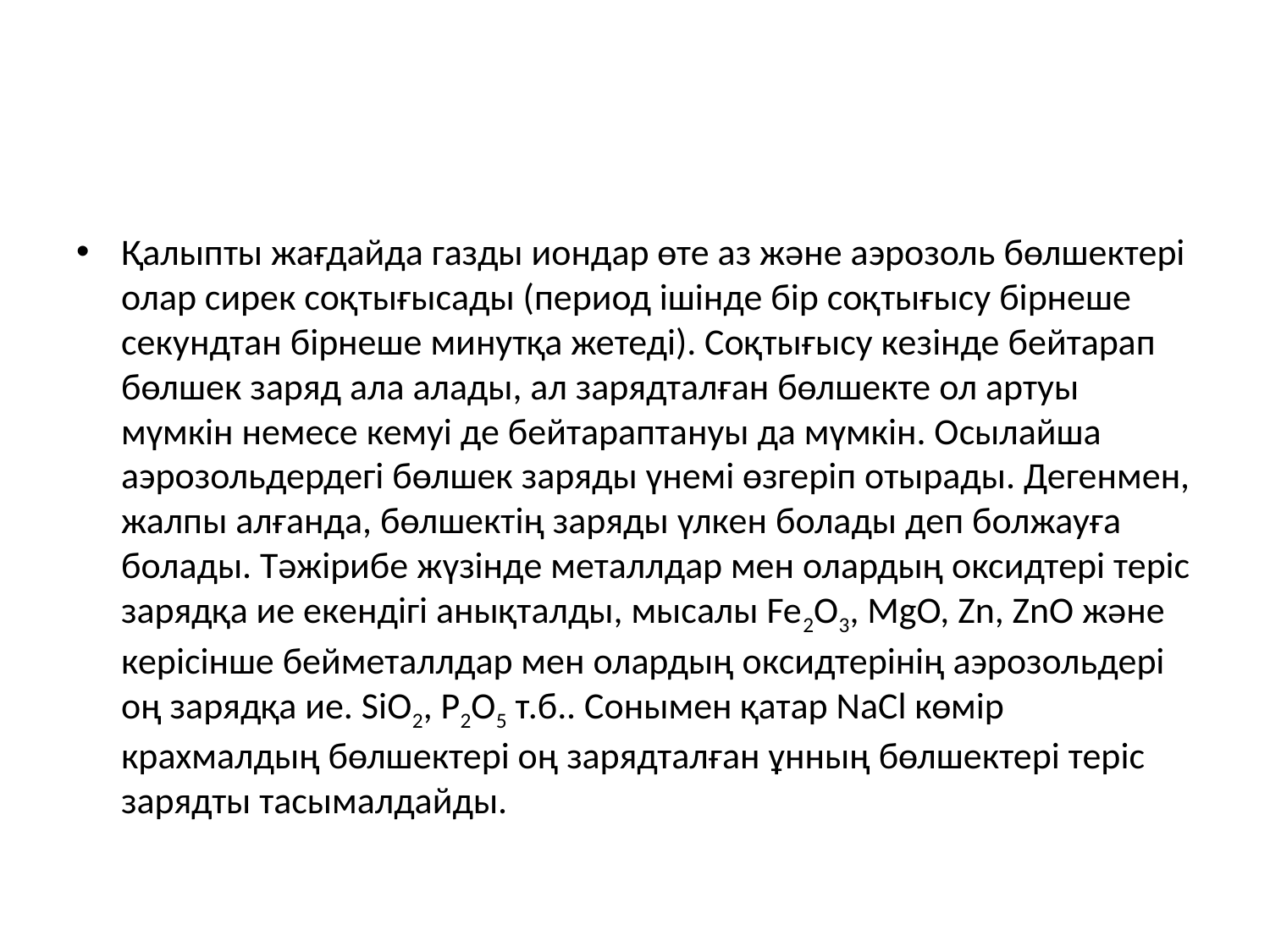

#
Қалыпты жағдайда газды иондар өте аз және аэрозоль бөлшектері олар сирек соқтығысады (период ішінде бір соқтығысу бірнеше секундтан бірнеше минутқа жетеді). Соқтығысу кезінде бейтарап бөлшек заряд ала алады, ал зарядталған бөлшекте ол артуы мүмкін немесе кемуі де бейтараптануы да мүмкін. Осылайша аэрозольдердегі бөлшек заряды үнемі өзгеріп отырады. Дегенмен, жалпы алғанда, бөлшектің заряды үлкен болады деп болжауға болады. Тәжірибе жүзінде металлдар мен олардың оксидтері теріс зарядқа ие екендігі анықталды, мысалы Fe2O3, MgO, Zn, ZnO және керісінше бейметаллдар мен олардың оксидтерінің аэрозольдері оң зарядқа ие. SiO2, P2O5 т.б.. Сонымен қатар NaCl көмір крахмалдың бөлшектері оң зарядталған ұнның бөлшектері теріс зарядты тасымалдайды.